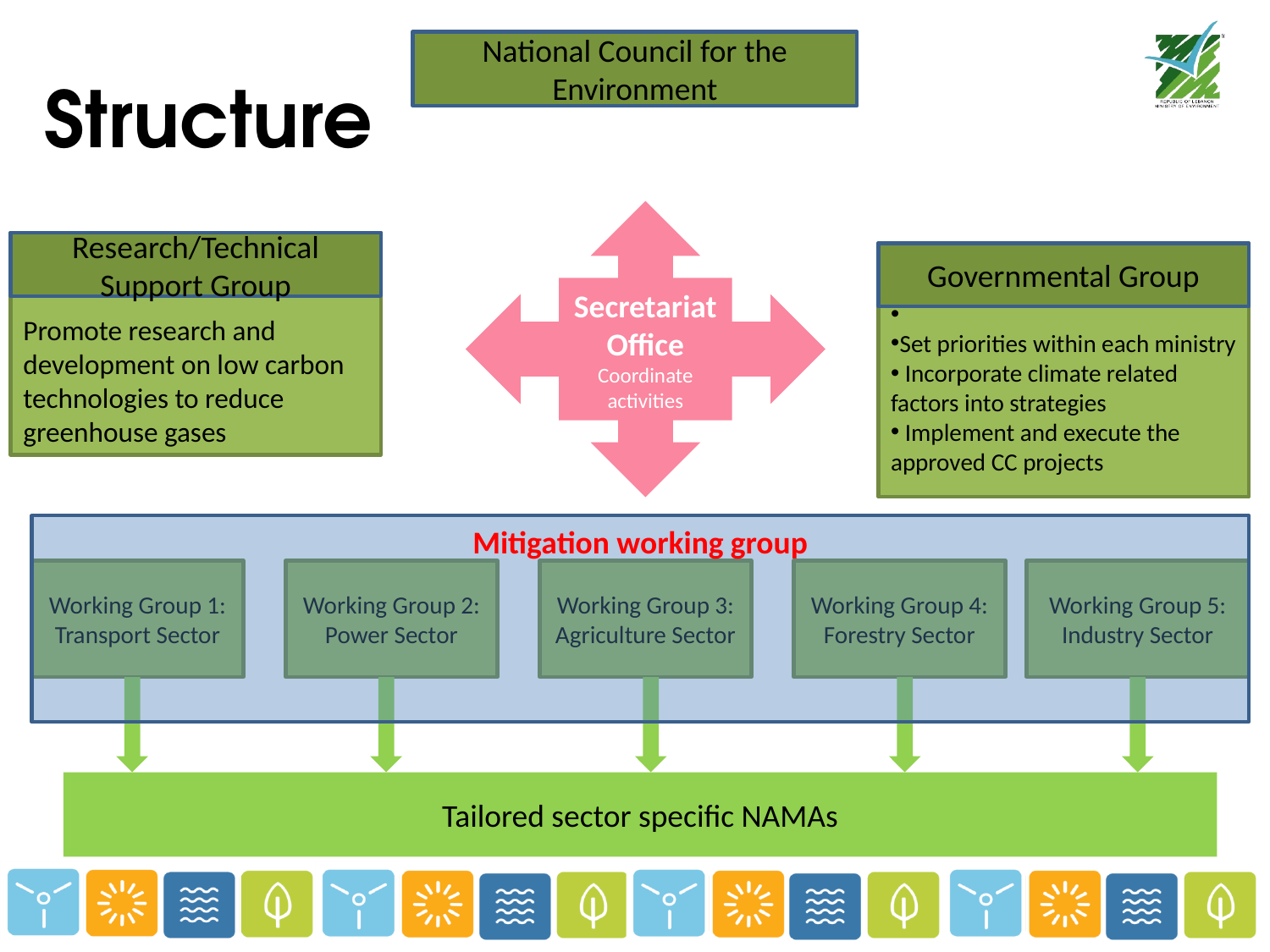

National Council for the Environment
Structure
Secretariat Office
Coordinate activities

Promote research and development on low carbon technologies to reduce greenhouse gases
Research/Technical Support Group

Set priorities within each ministry
 Incorporate climate related factors into strategies
 Implement and execute the approved CC projects
Governmental Group
Mitigation working group
Working Group 1:
Transport Sector
Working Group 2:
Power Sector
Working Group 3:
Agriculture Sector
Working Group 4:
Forestry Sector
Working Group 5:
Industry Sector

Tailored sector specific NAMAs